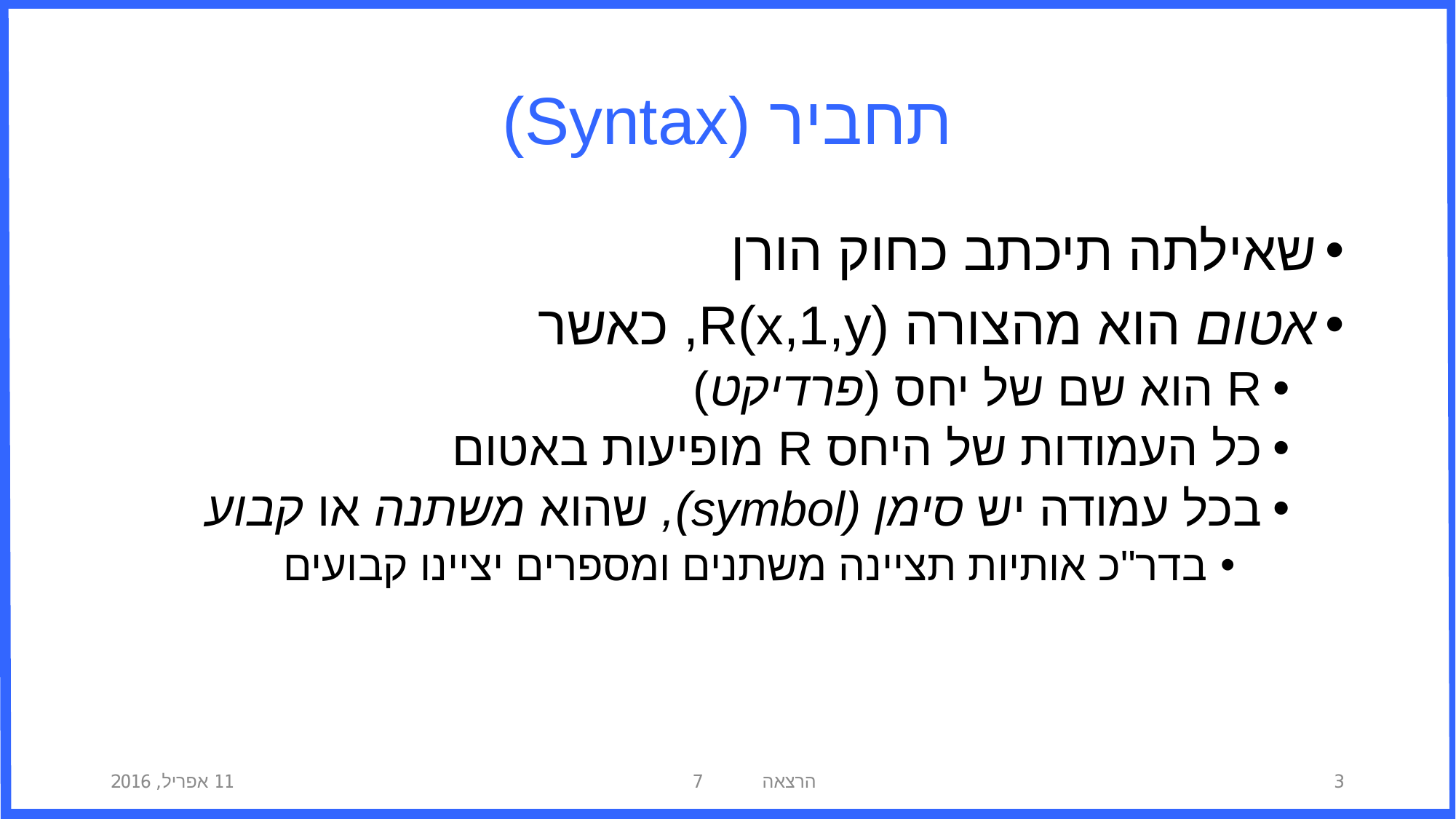

# תחביר (Syntax)
שאילתה תיכתב כחוק הורן
אטום הוא מהצורה R(x,1,y), כאשר
R הוא שם של יחס (פרדיקט)
כל העמודות של היחס R מופיעות באטום
בכל עמודה יש סימן (symbol), שהוא משתנה או קבוע
בדר"כ אותיות תציינה משתנים ומספרים יציינו קבועים

11 אפריל, 2016
הרצאה 7
3